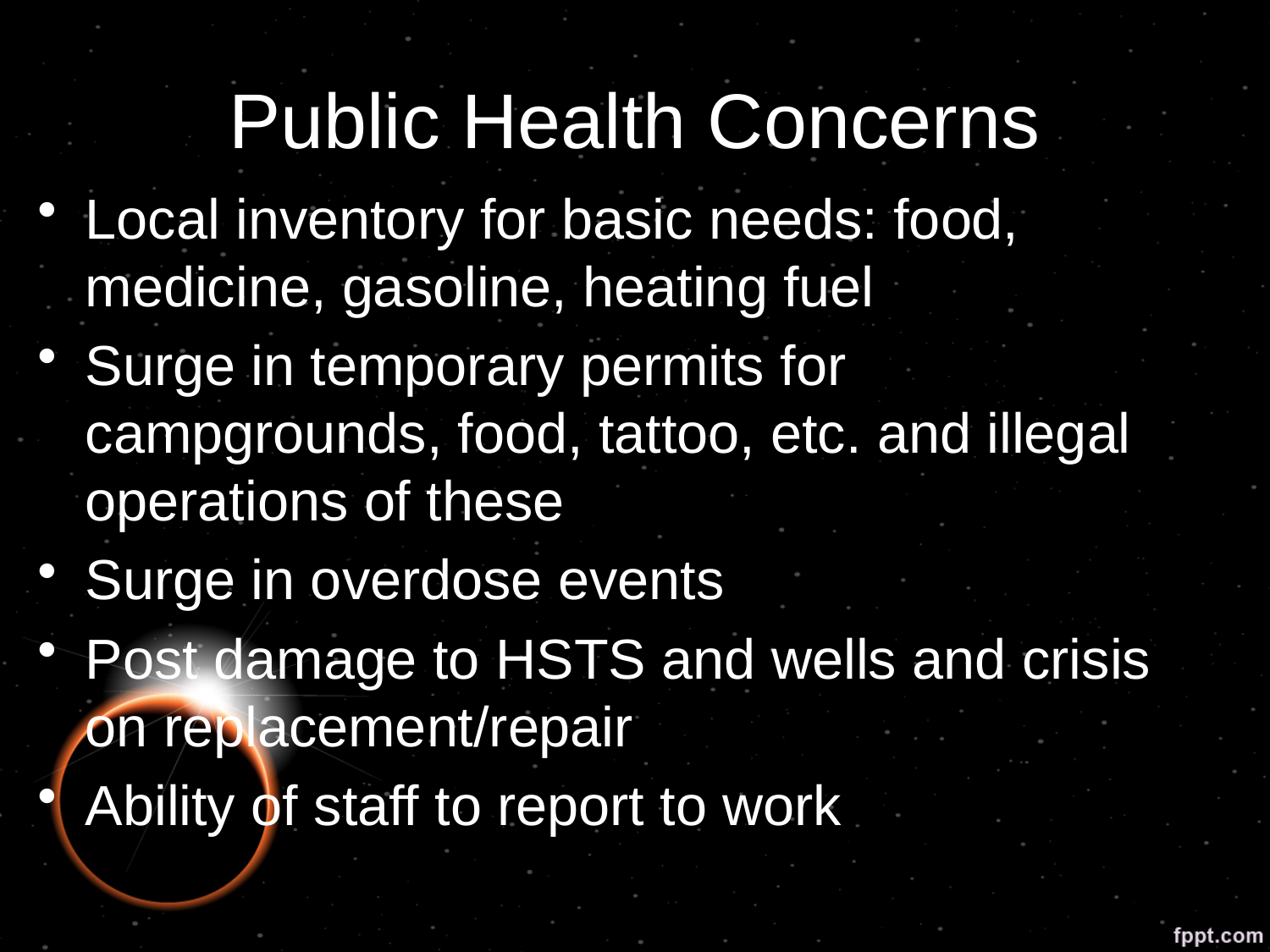

# Public Health Concerns
Local inventory for basic needs: food, medicine, gasoline, heating fuel
Surge in temporary permits for campgrounds, food, tattoo, etc. and illegal operations of these
Surge in overdose events
Post damage to HSTS and wells and crisis on replacement/repair
Ability of staff to report to work